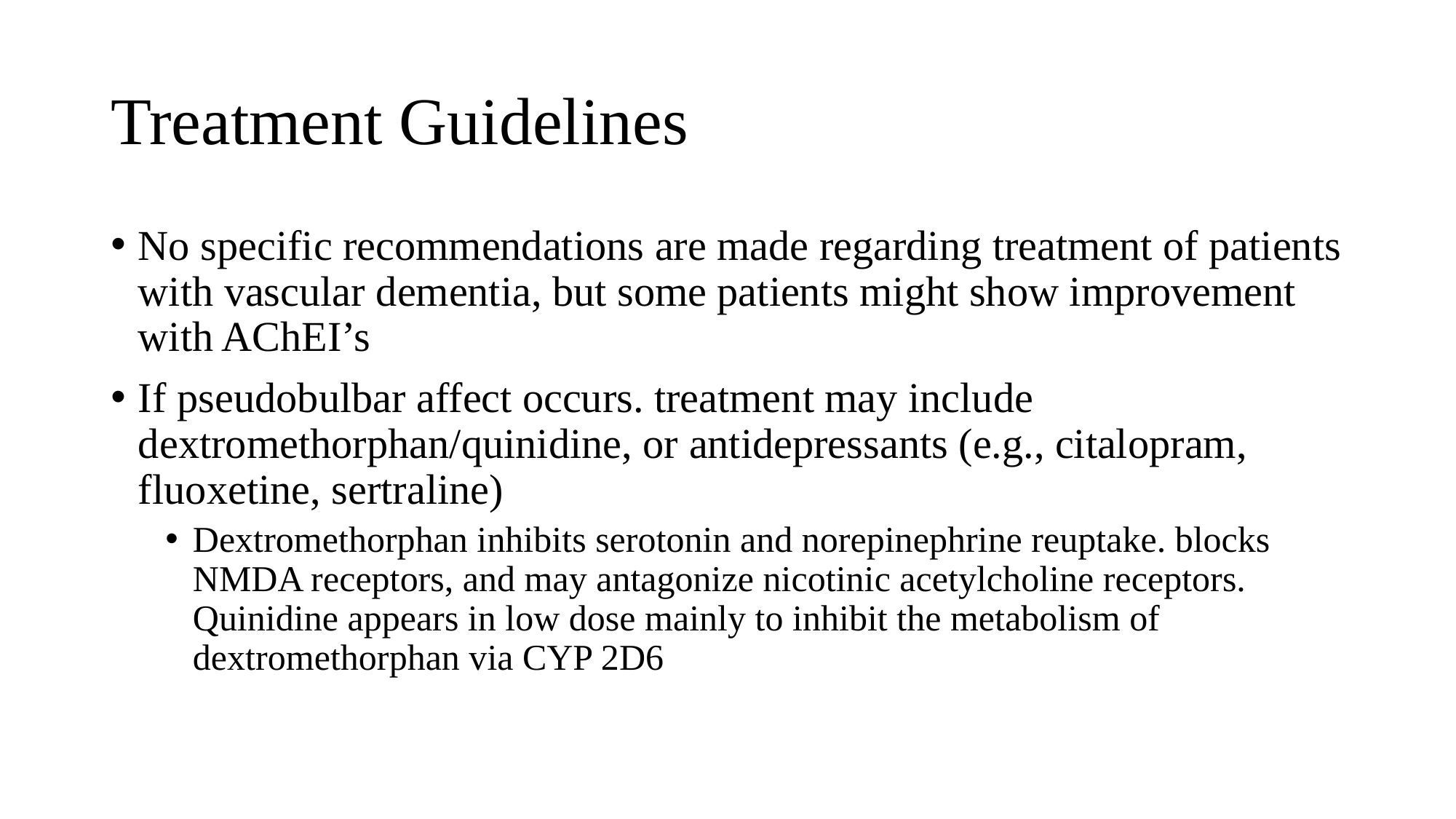

# Treatment Guidelines
No specific recommendations are made regarding treatment of patients with vascular dementia, but some patients might show improvement with AChEI’s
If pseudobulbar affect occurs. treatment may include dextromethorphan/quinidine, or antidepressants (e.g., citalopram, fluoxetine, sertraline)
Dextromethorphan inhibits serotonin and norepinephrine reuptake. blocks NMDA receptors, and may antagonize nicotinic acetylcholine receptors. Quinidine appears in low dose mainly to inhibit the metabolism of dextromethorphan via CYP 2D6